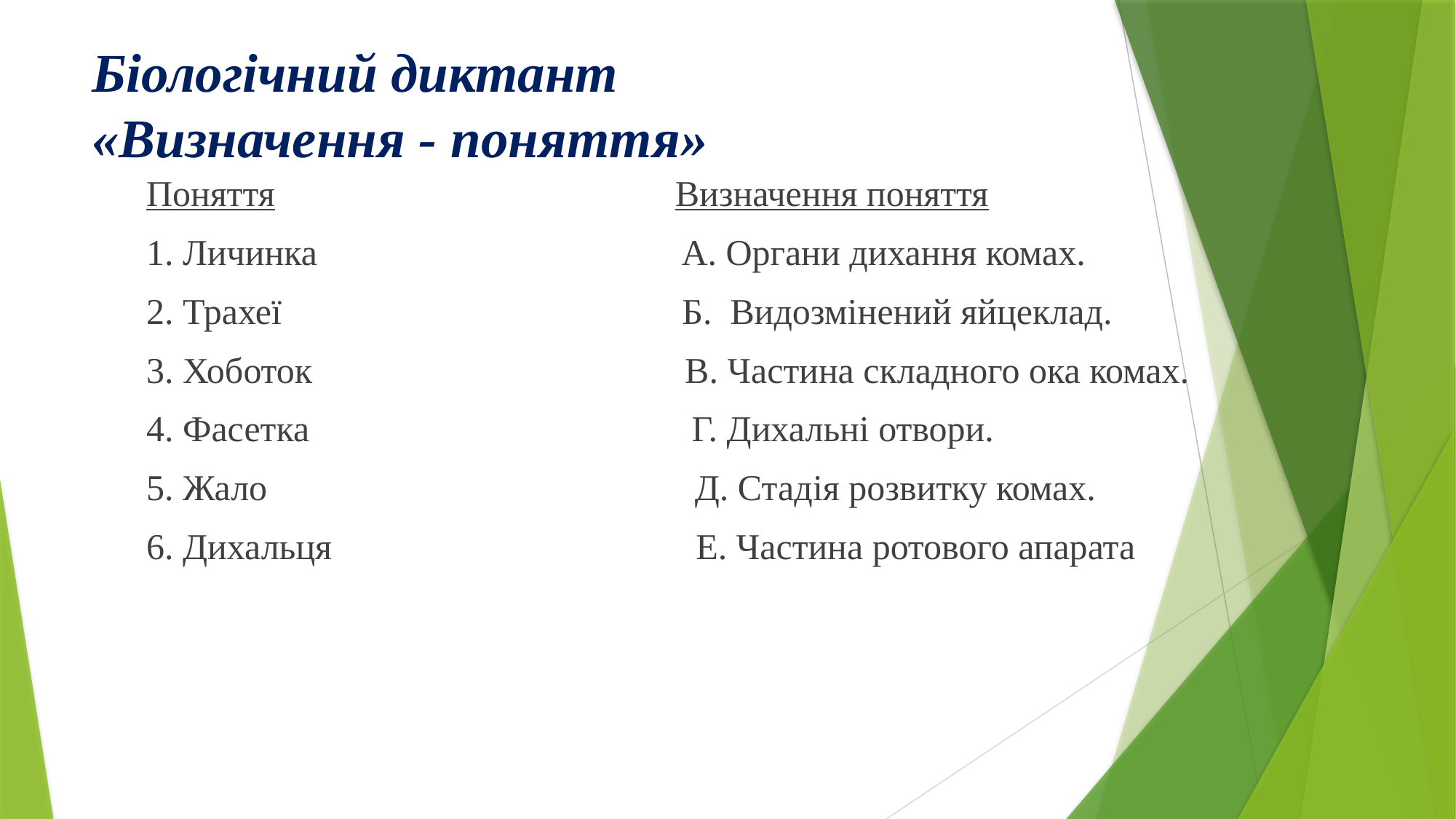

# Біологічний диктант «Визначення - поняття»
      Поняття                                            Визначення поняття
      1. Личинка                                        А. Органи дихання комах.
      2. Трахеї                                            Б.  Видозмінений яйцеклад.
      3. Хоботок                                         В. Частина складного ока комах.
      4. Фасетка                                          Г. Дихальні отвори.
      5. Жало                                               Д. Стадія розвитку комах.
      6. Дихальця                                        Е. Частина ротового апарата